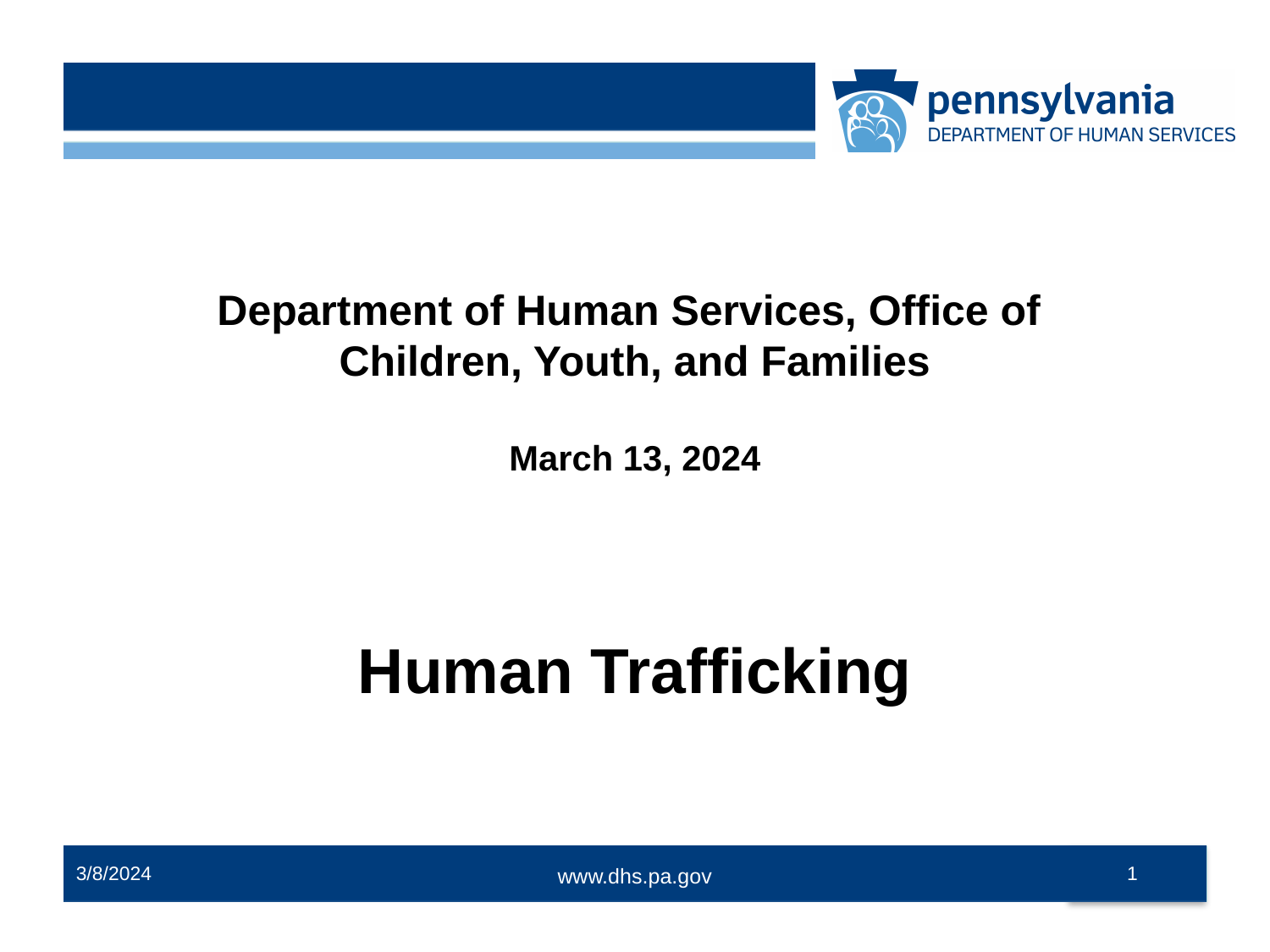

# Department of Human Services, Office of Children, Youth, and Families March 13, 2024 Human Trafficking
3/8/2024
1